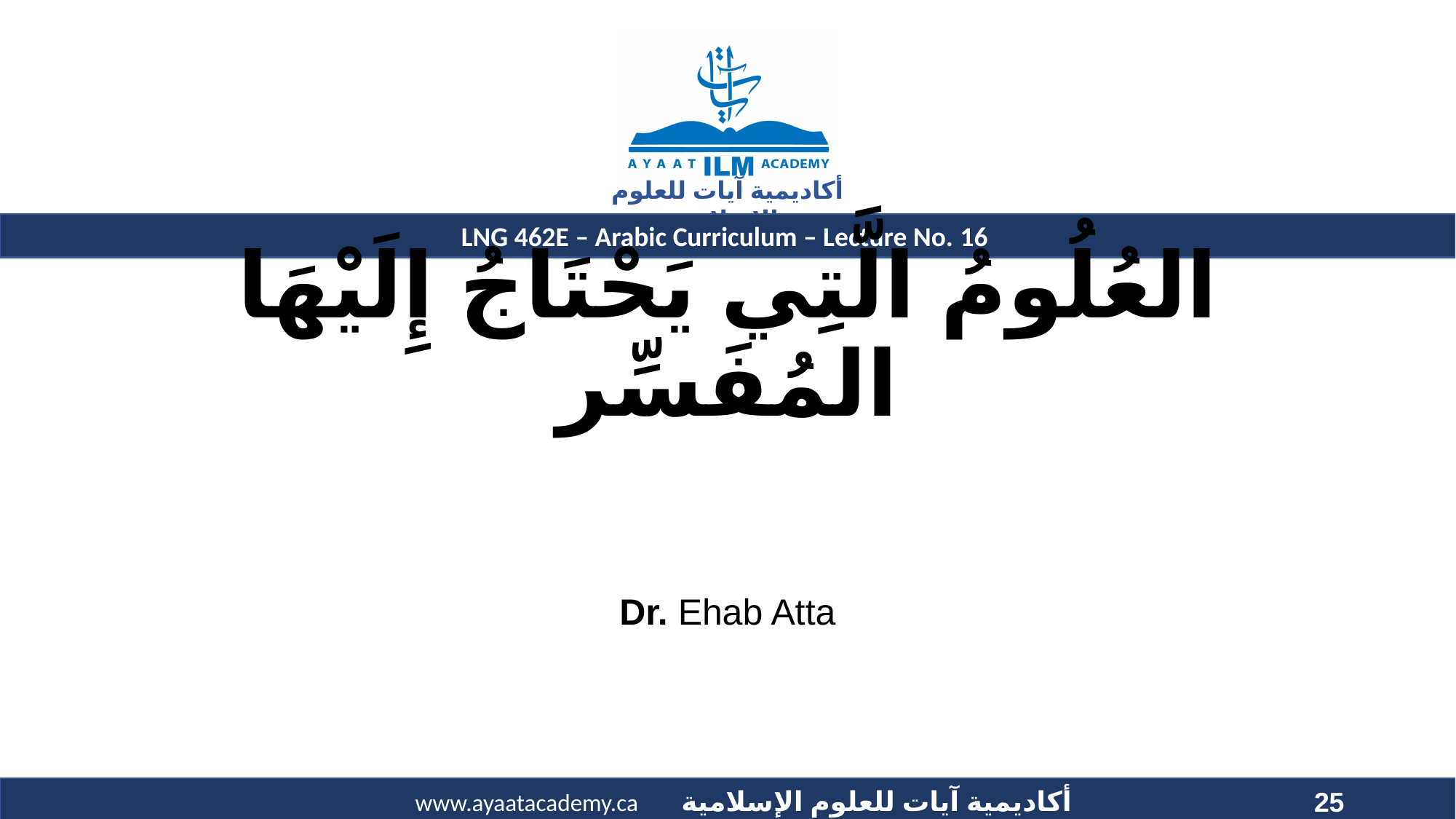

# العُلُومُ الَّتِي يَحْتَاجُ إِلَيْهَا المُفَسِّر
Dr. Ehab Atta
25